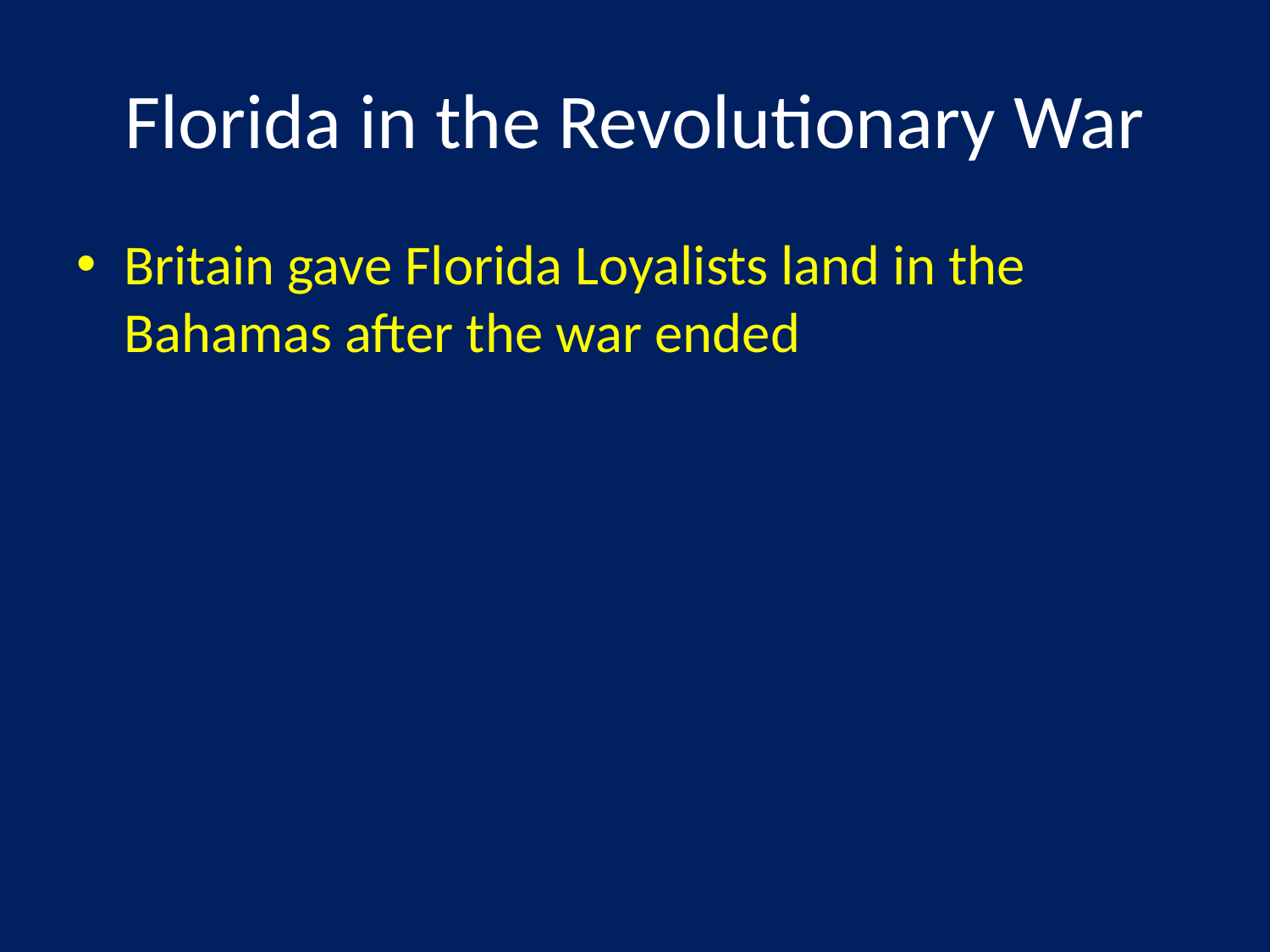

# Florida in the Revolutionary War
Britain gave Florida Loyalists land in the Bahamas after the war ended